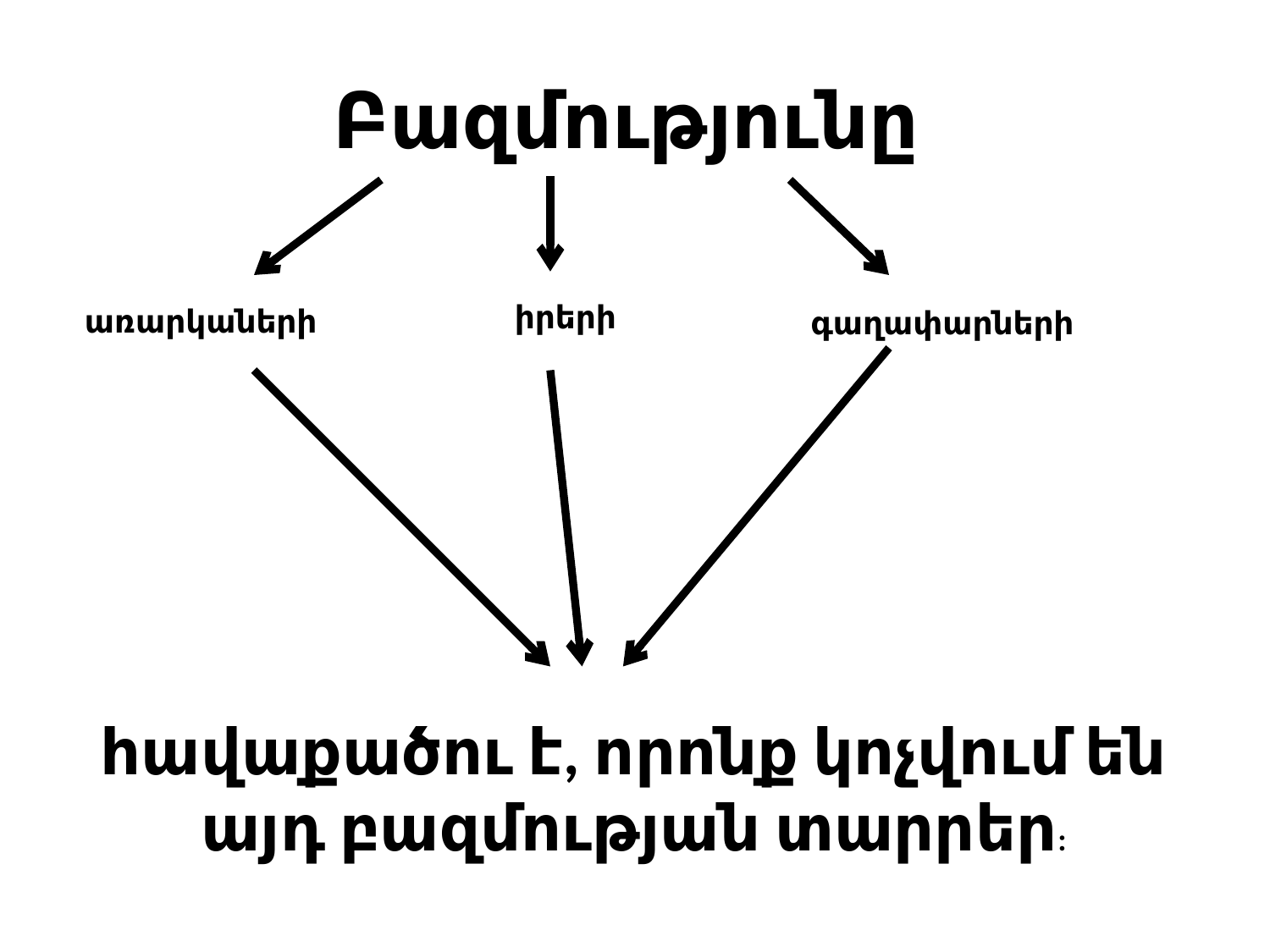

# Բազմությունը
իրերի
առարկաների
գաղափարների
հավաքածու է, որոնք կոչվում են այդ բազմության տարրեր: